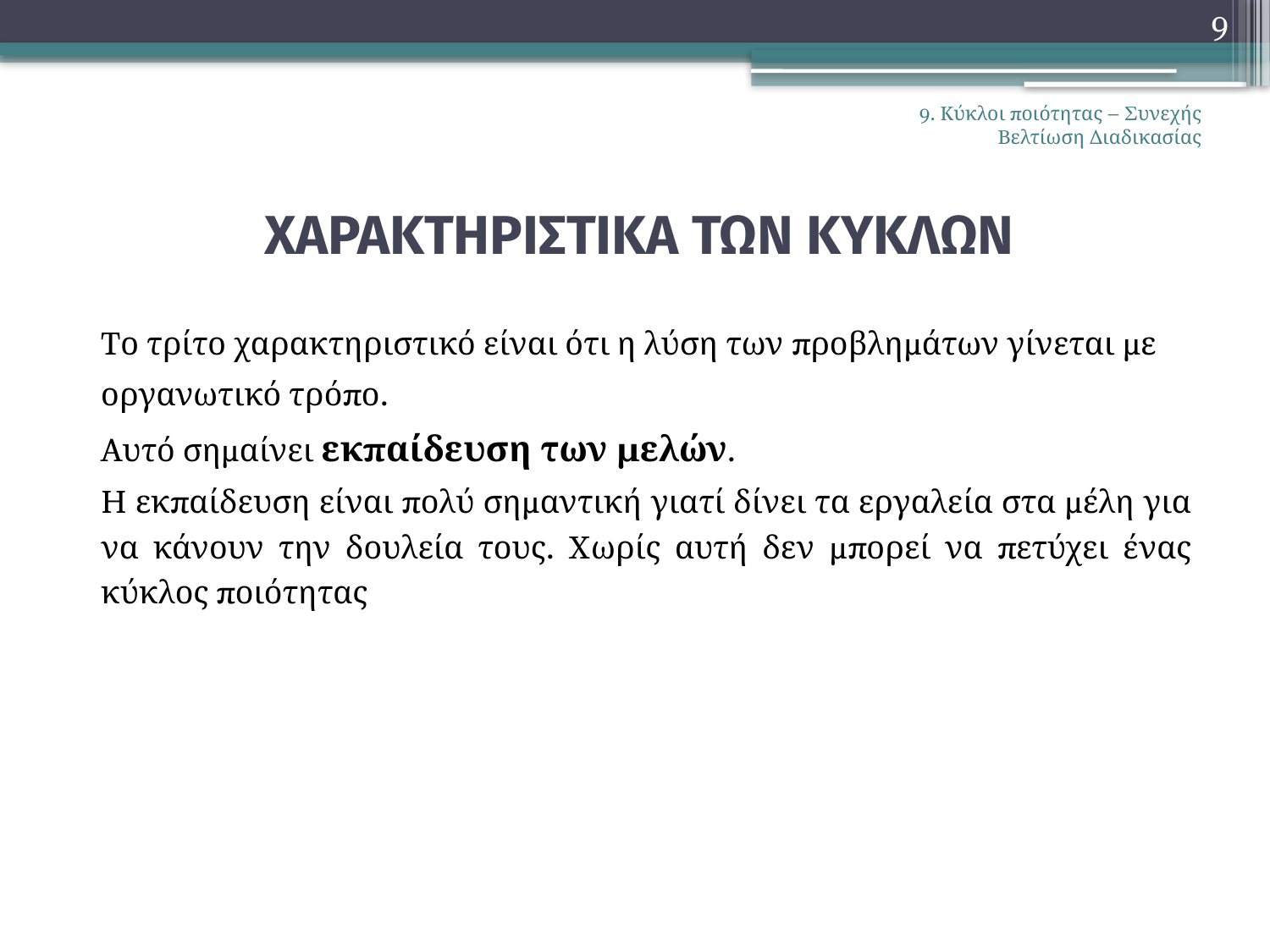

9
9. Κύκλοι ποιότητας – Συνεχής Βελτίωση Διαδικασίας
# ΧΑΡΑΚΤΗΡΙΣΤΙΚΑ ΤΩΝ ΚΥΚΛΩΝ
Το τρίτο χαρακτηριστικό είναι ότι η λύση των προβλημάτων γίνεται με
οργανωτικό τρόπο.
Αυτό σημαίνει εκπαίδευση των μελών.
Η εκπαίδευση είναι πολύ σημαντική γιατί δίνει τα εργαλεία στα μέλη για να κάνουν την δουλεία τους. Χωρίς αυτή δεν μπορεί να πετύχει ένας κύκλος ποιότητας